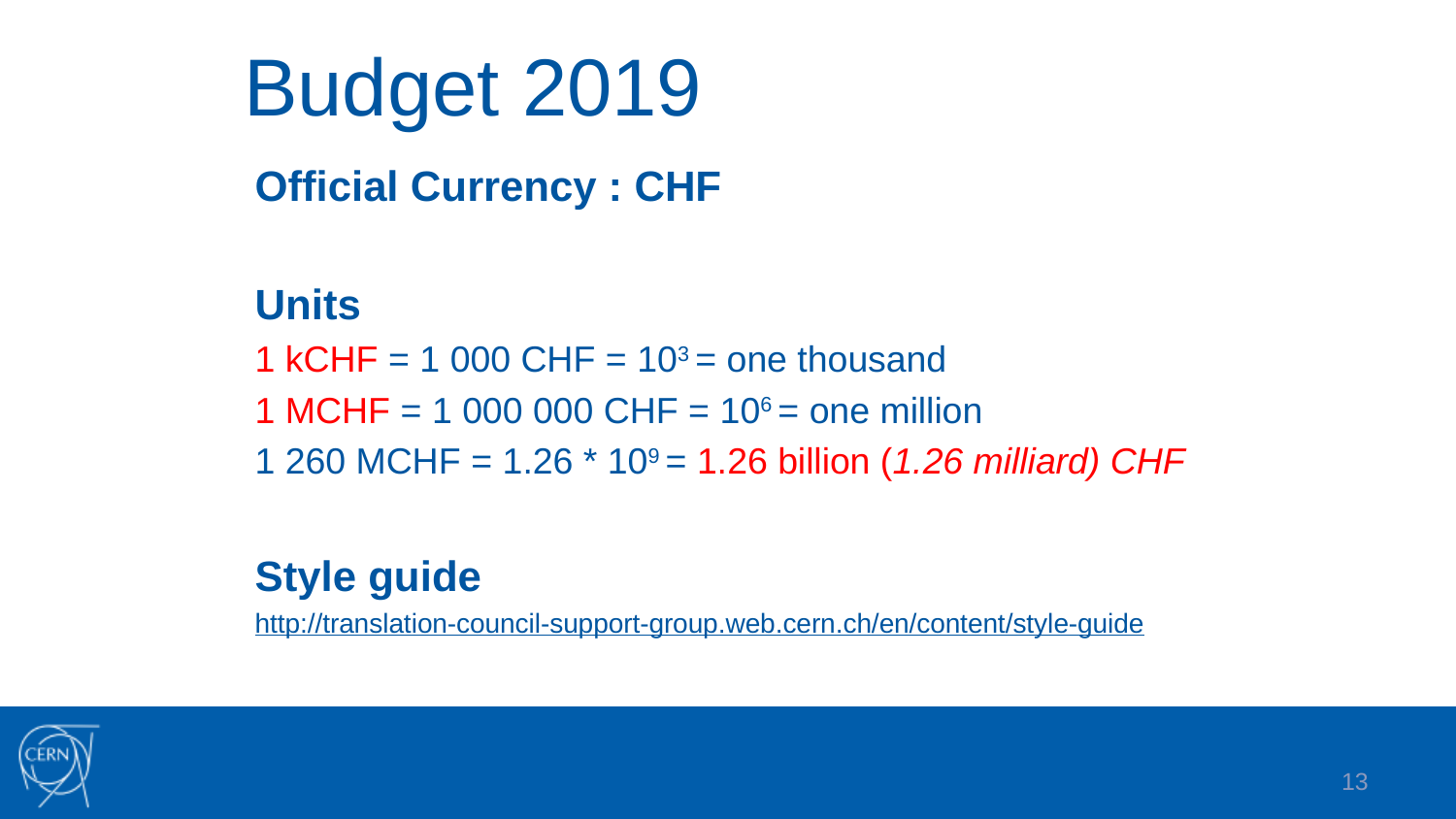

# Budget 2019
Official Currency : CHF

Units
1 kCHF = 1 000 CHF = 103 = one thousand
1 MCHF = 1 000 000 CHF = 106 = one million
1 260 MCHF = 1.26 * 109 = 1.26 billion (1.26 milliard) CHF

Style guide
http://translation-council-support-group.web.cern.ch/en/content/style-guide

13